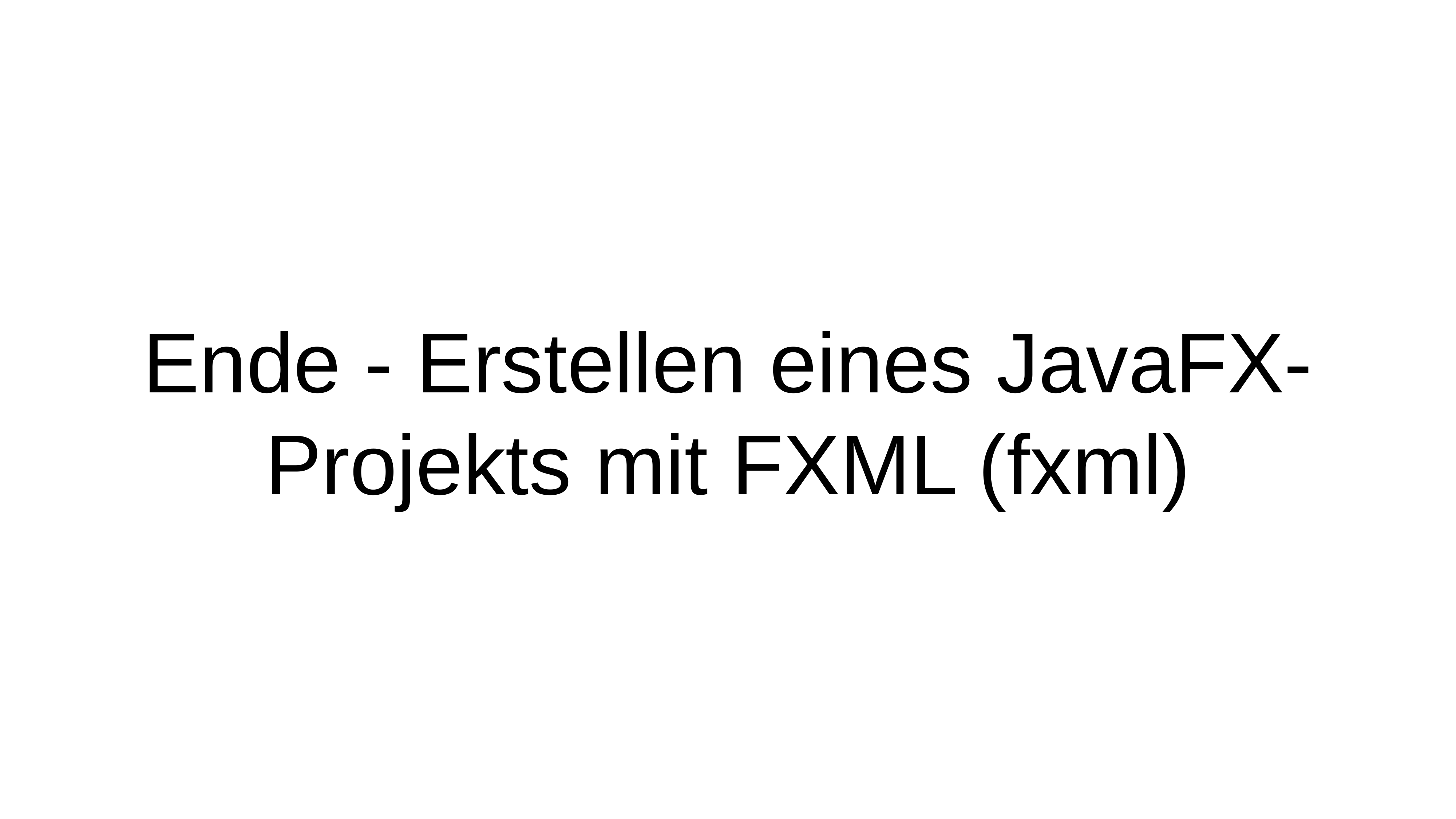

# Ende - Erstellen eines JavaFX-Projekts mit FXML (fxml)